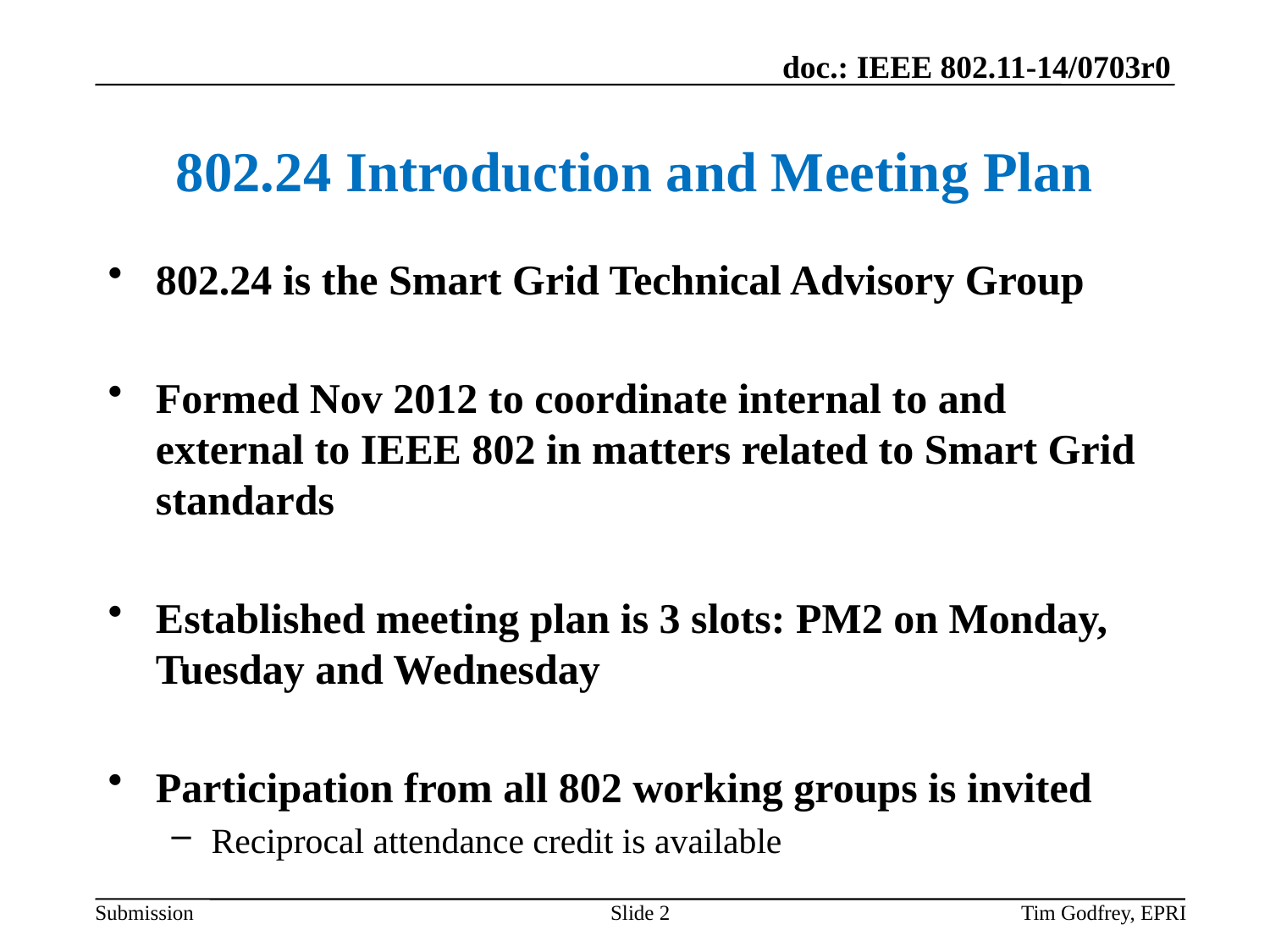

# 802.24 Introduction and Meeting Plan
802.24 is the Smart Grid Technical Advisory Group

Formed Nov 2012 to coordinate internal to and external to IEEE 802 in matters related to Smart Grid standards

Established meeting plan is 3 slots: PM2 on Monday, Tuesday and Wednesday

Participation from all 802 working groups is invited
Reciprocal attendance credit is available
Slide 2
Tim Godfrey, EPRI